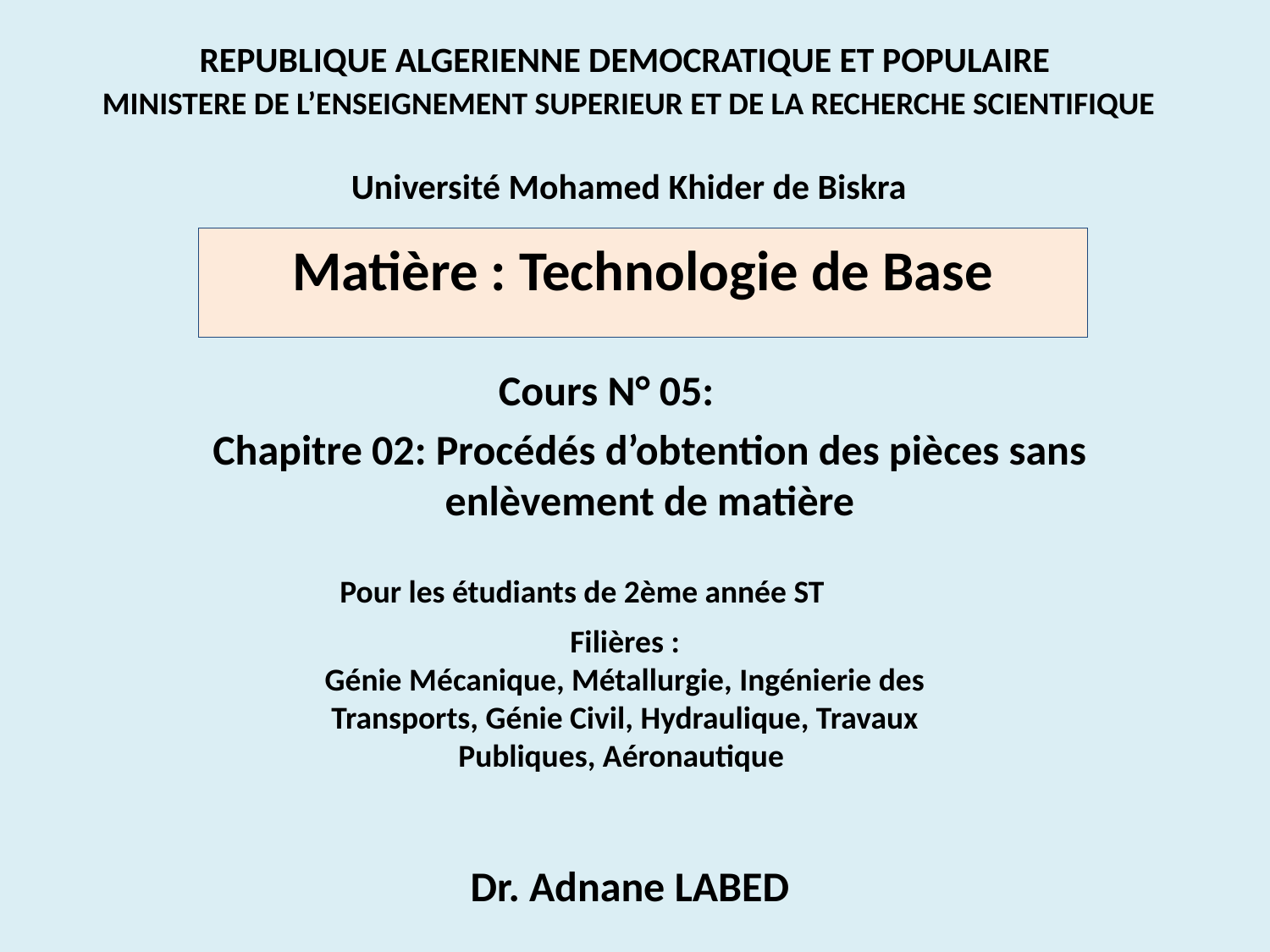

# REPUBLIQUE ALGERIENNE DEMOCRATIQUE ET POPULAIRE MINISTERE DE L’ENSEIGNEMENT SUPERIEUR ET DE LA RECHERCHE SCIENTIFIQUE Université Mohamed Khider de Biskra
Matière : Technologie de Base
Cours N° 05:
Chapitre 02: Procédés d’obtention des pièces sans enlèvement de matière
Pour les étudiants de 2ème année ST
Filières :
Génie Mécanique, Métallurgie, Ingénierie des Transports, Génie Civil, Hydraulique, Travaux Publiques, Aéronautique
Dr. Adnane LABED